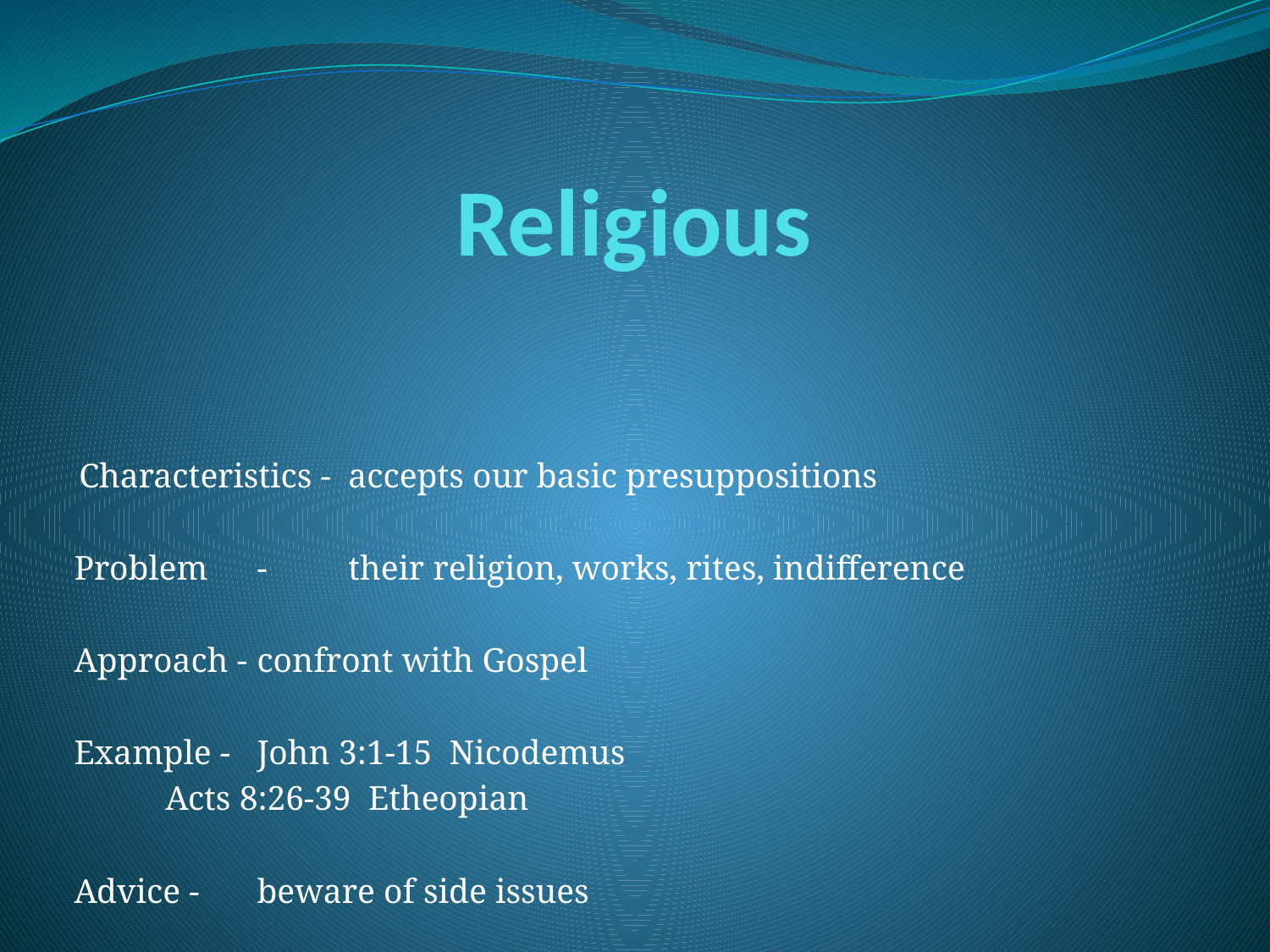

# Religious
 Characteristics -	accepts our basic presuppositions

Problem	-	their religion, works, rites, indifference

Approach - 		confront with Gospel

Example - 		John 3:1-15  Nicodemus
			Acts 8:26-39  Etheopian

Advice - 		beware of side issues